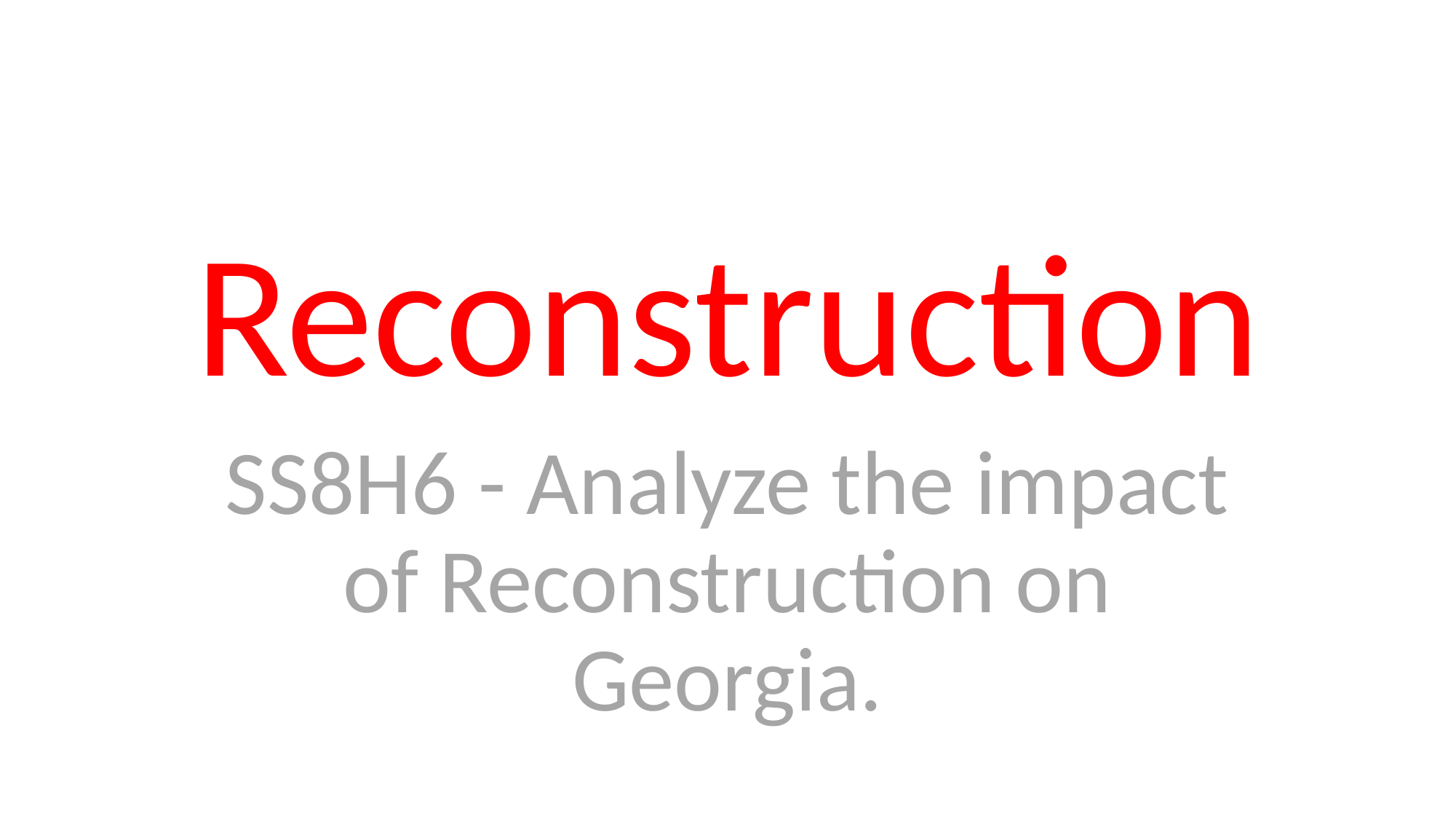

# Reconstruction
SS8H6 - Analyze the impact of Reconstruction on Georgia.